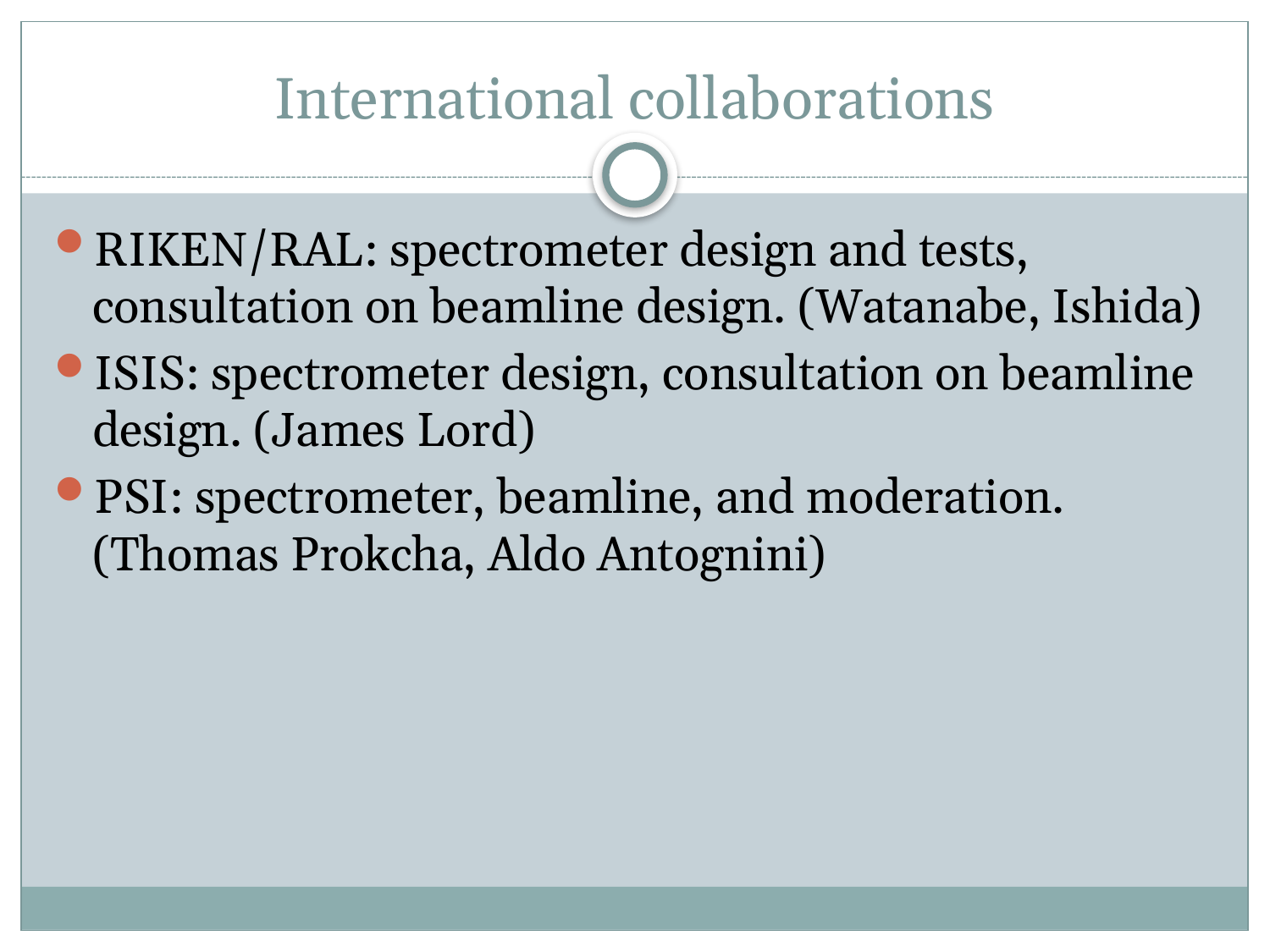

# International collaborations
RIKEN/RAL: spectrometer design and tests, consultation on beamline design. (Watanabe, Ishida)
ISIS: spectrometer design, consultation on beamline design. (James Lord)
PSI: spectrometer, beamline, and moderation. (Thomas Prokcha, Aldo Antognini)